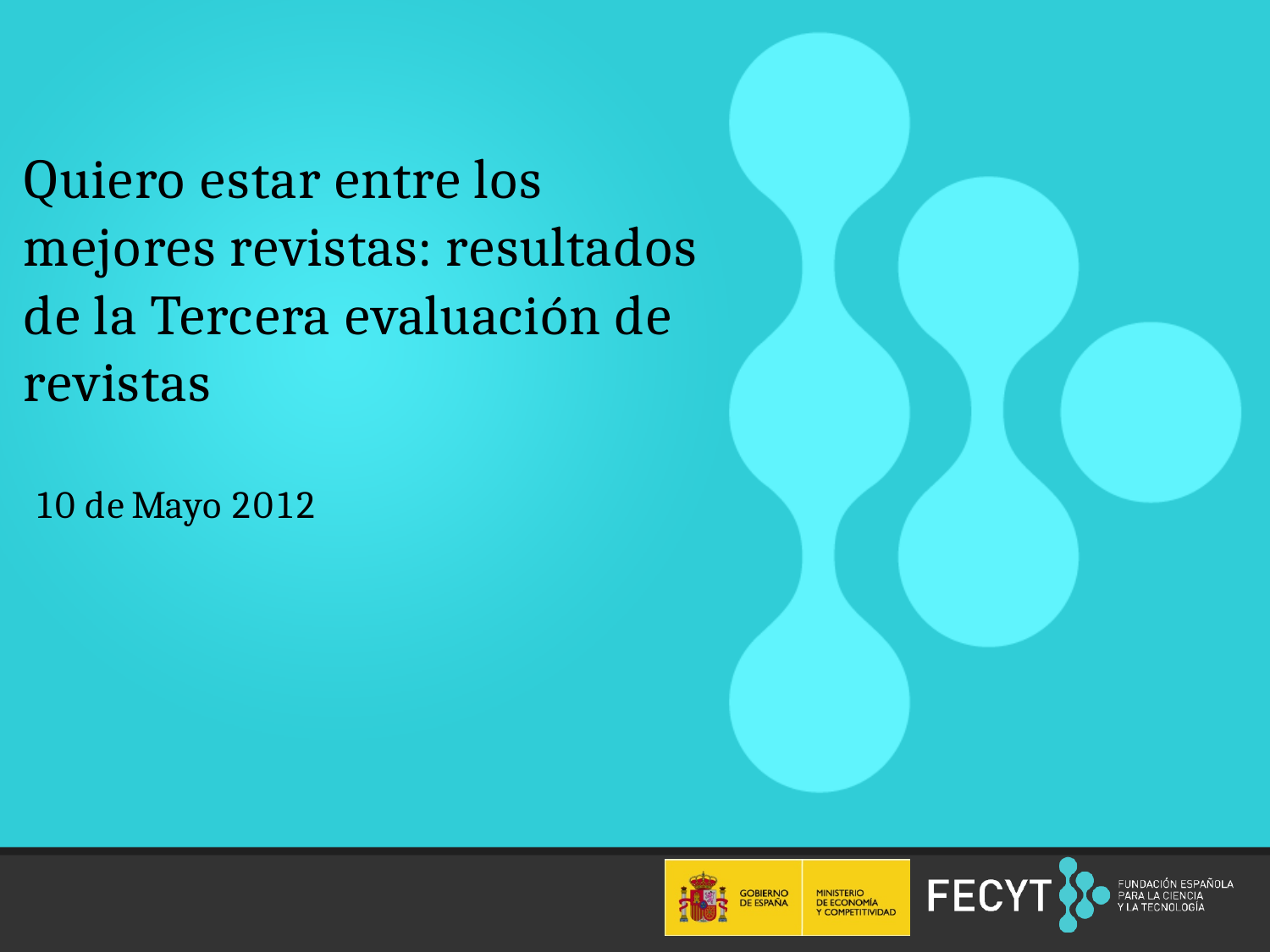

# Quiero estar entre los mejores revistas: resultados de la Tercera evaluación de revistas
 10 de Mayo 2012